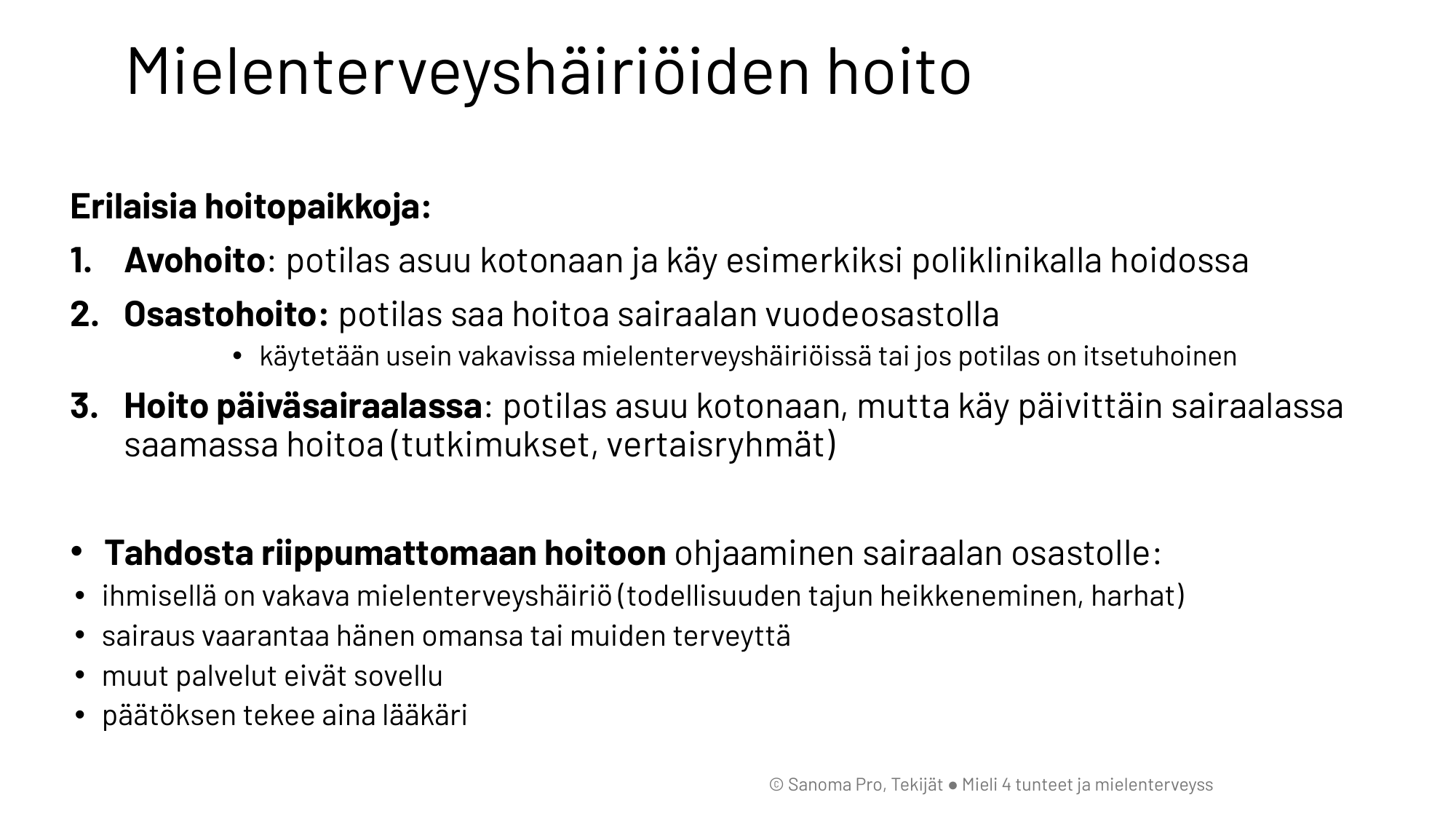

# Mielenterveyshäiriöiden hoito

Erilaisia hoitopaikkoja:
Avohoito: potilas asuu kotonaan ja käy esimerkiksi poliklinikalla hoidossa
Osastohoito: potilas saa hoitoa sairaalan vuodeosastolla
käytetään usein vakavissa mielenterveyshäiriöissä tai jos potilas on itsetuhoinen
Hoito päiväsairaalassa: potilas asuu kotonaan, mutta käy päivittäin sairaalassa saamassa hoitoa (tutkimukset, vertaisryhmät)

 Tahdosta riippumattomaan hoitoon ohjaaminen sairaalan osastolle:
ihmisellä on vakava mielenterveyshäiriö (todellisuuden tajun heikkeneminen, harhat)
sairaus vaarantaa hänen omansa tai muiden terveyttä
muut palvelut eivät sovellu
päätöksen tekee aina lääkäri
© Sanoma Pro, Tekijät ● Mieli 4 tunteet ja mielenterveyss